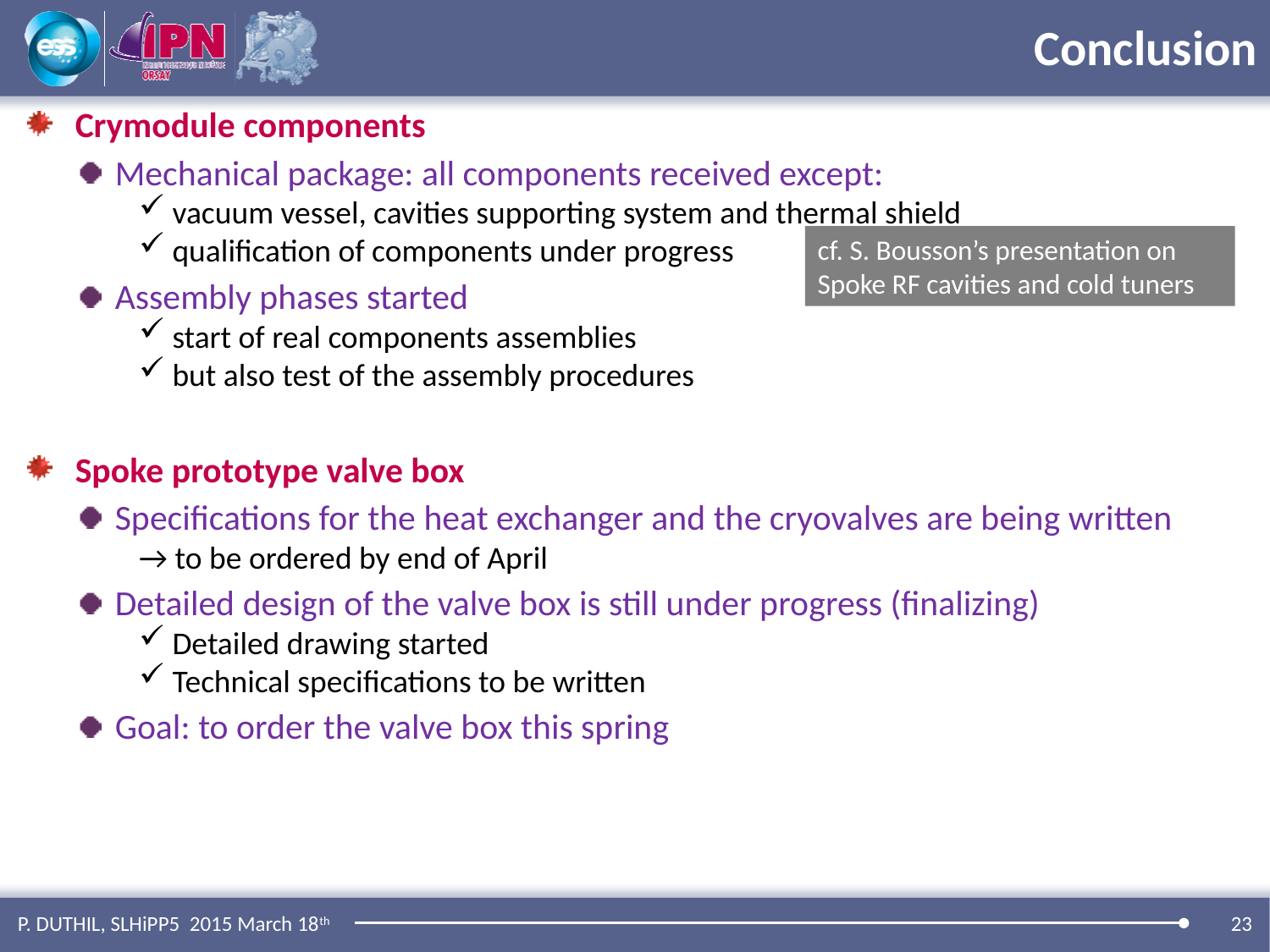

# Conclusion
Crymodule components
Mechanical package: all components received except:
 vacuum vessel, cavities supporting system and thermal shield
 qualification of components under progress
Assembly phases started
 start of real components assemblies
 but also test of the assembly procedures

Spoke prototype valve box
Specifications for the heat exchanger and the cryovalves are being written
→ to be ordered by end of April
Detailed design of the valve box is still under progress (finalizing)
 Detailed drawing started
 Technical specifications to be written
Goal: to order the valve box this spring

cf. S. Bousson’s presentation on Spoke RF cavities and cold tuners